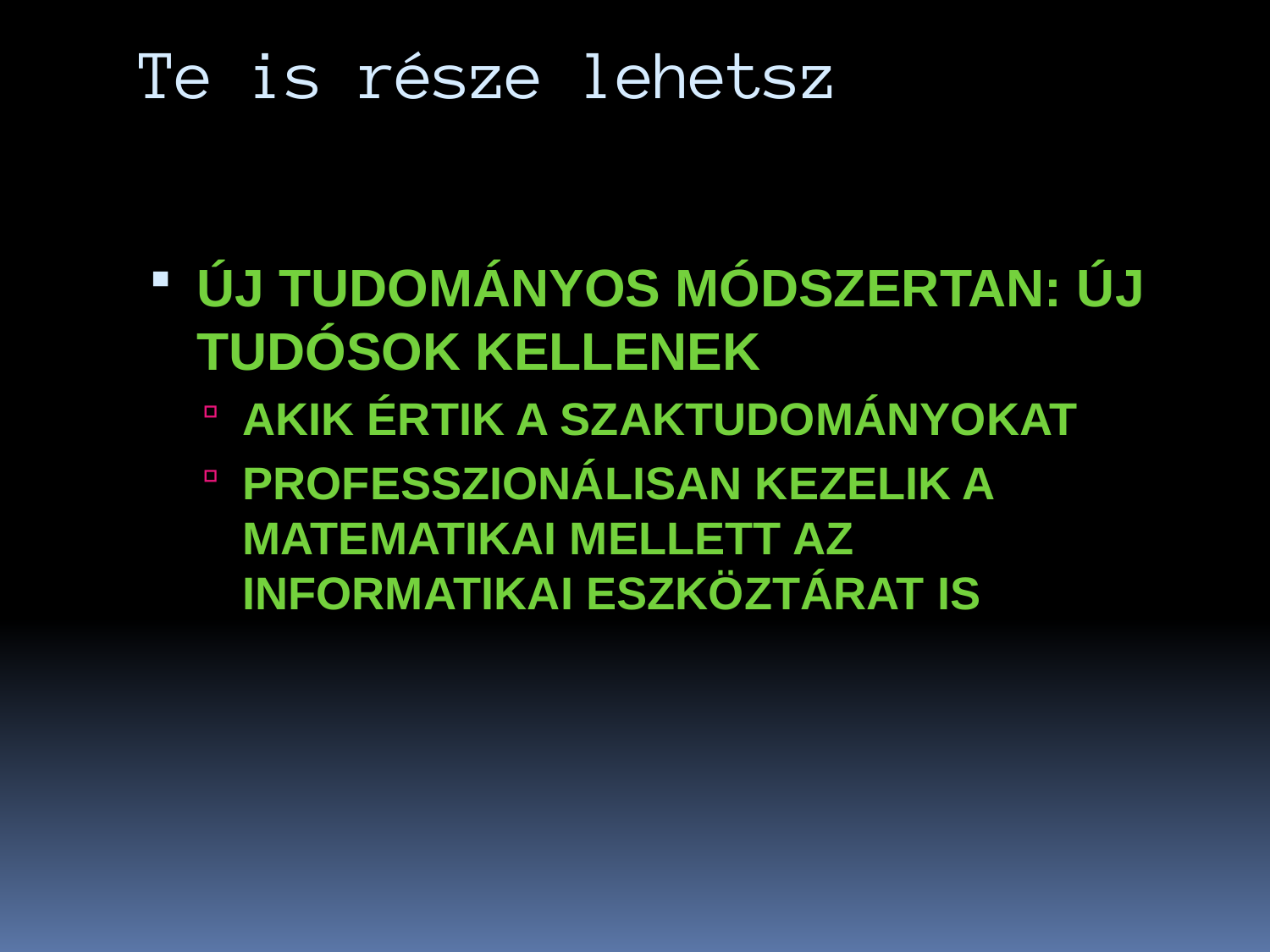

# Te is része lehetsz
Új tudományos módszertan: új tudósok kellenek
Akik értik a szaktudományokat
Professzionálisan kezelik a matematikai mellett az informatikai eszköztárat is